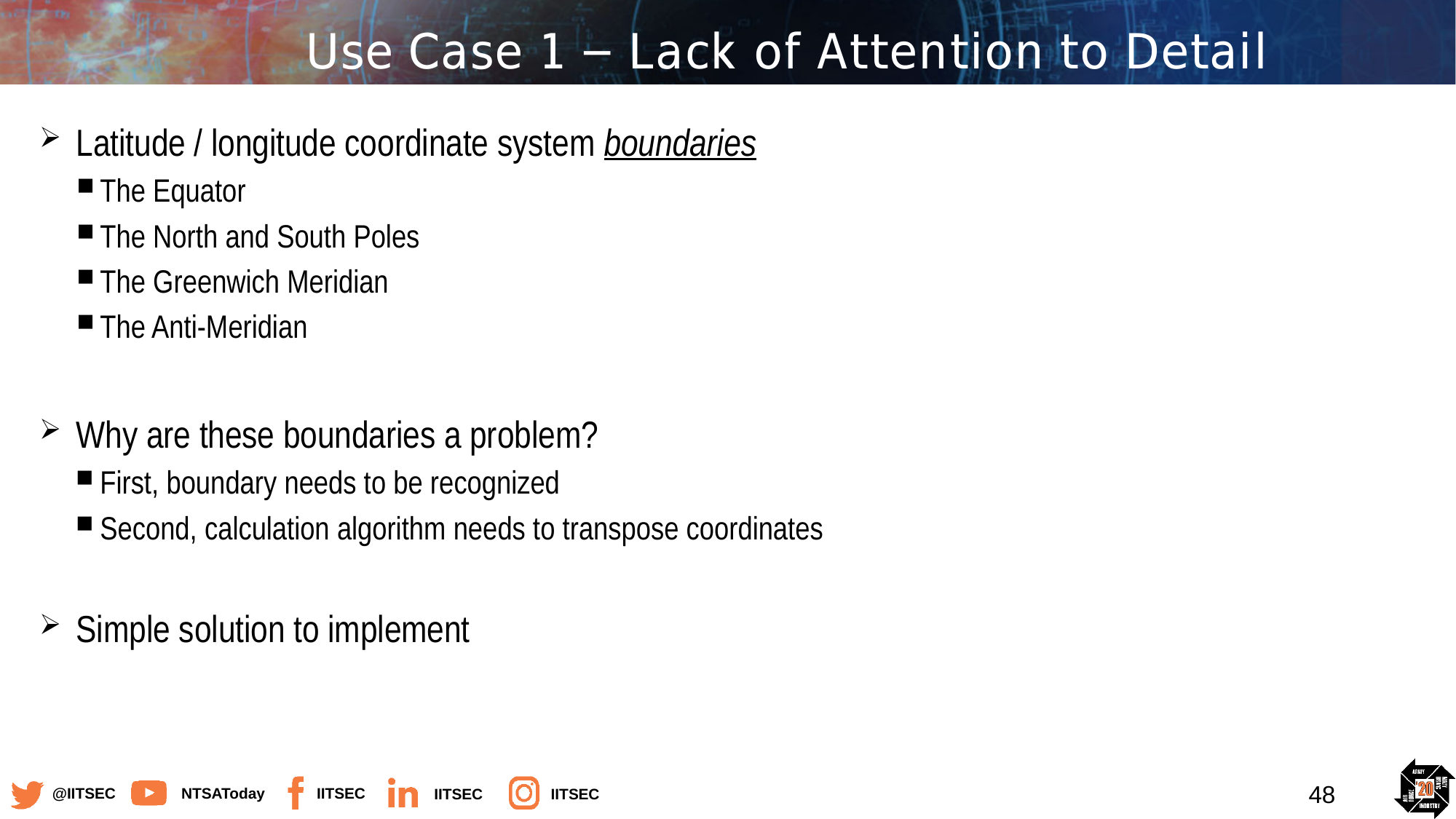

# Use Case 1 – Lack of Attention to Detail
Latitude / longitude coordinate system boundaries
The Equator
The North and South Poles
The Greenwich Meridian
The Anti-Meridian

Why are these boundaries a problem?
First, boundary needs to be recognized
Second, calculation algorithm needs to transpose coordinates

Simple solution to implement

48